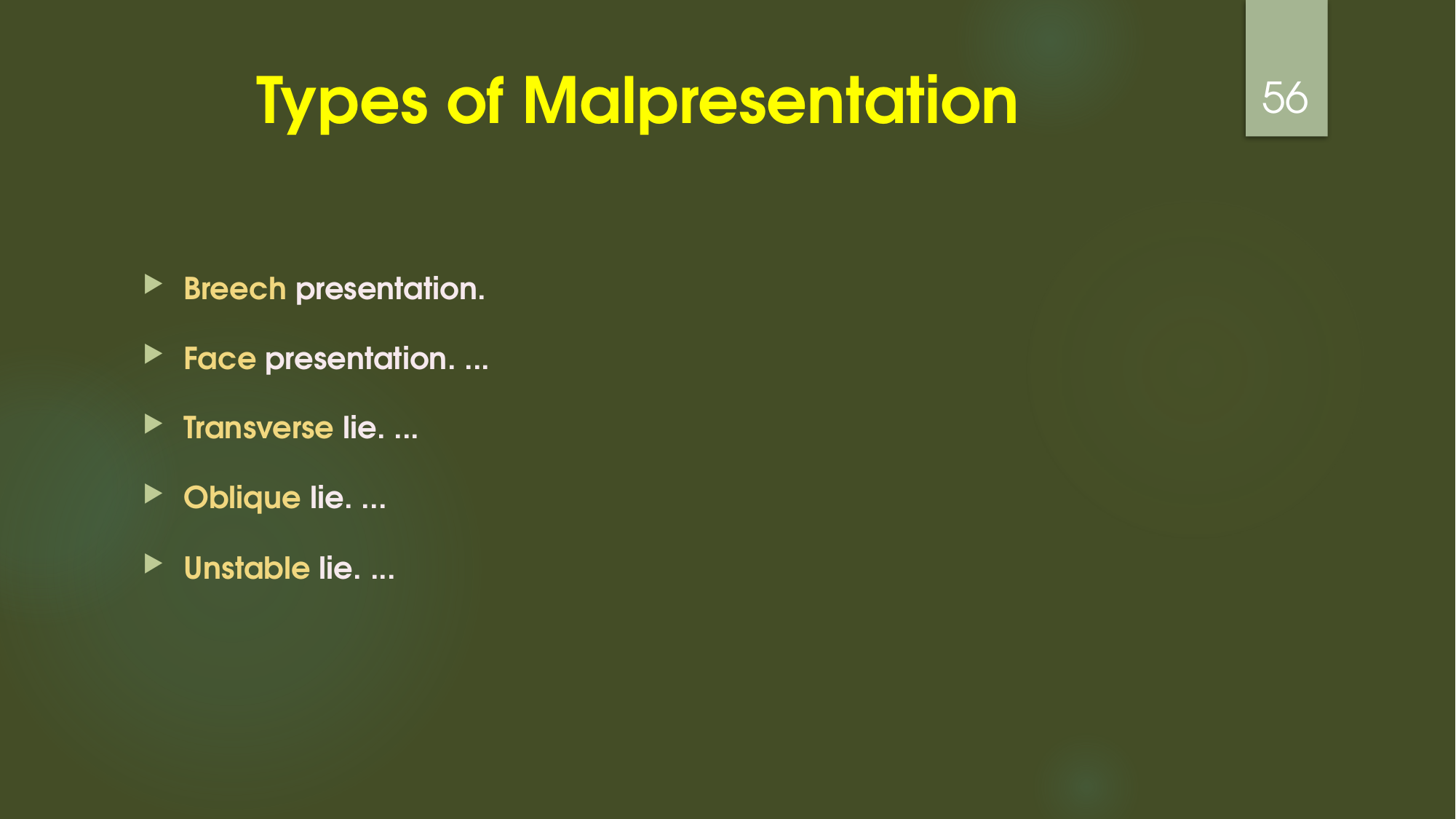

56
# Types of Malpresentation
Breech presentation.
Face presentation. ...
Transverse lie. ...
Oblique lie. ...
Unstable lie. ...